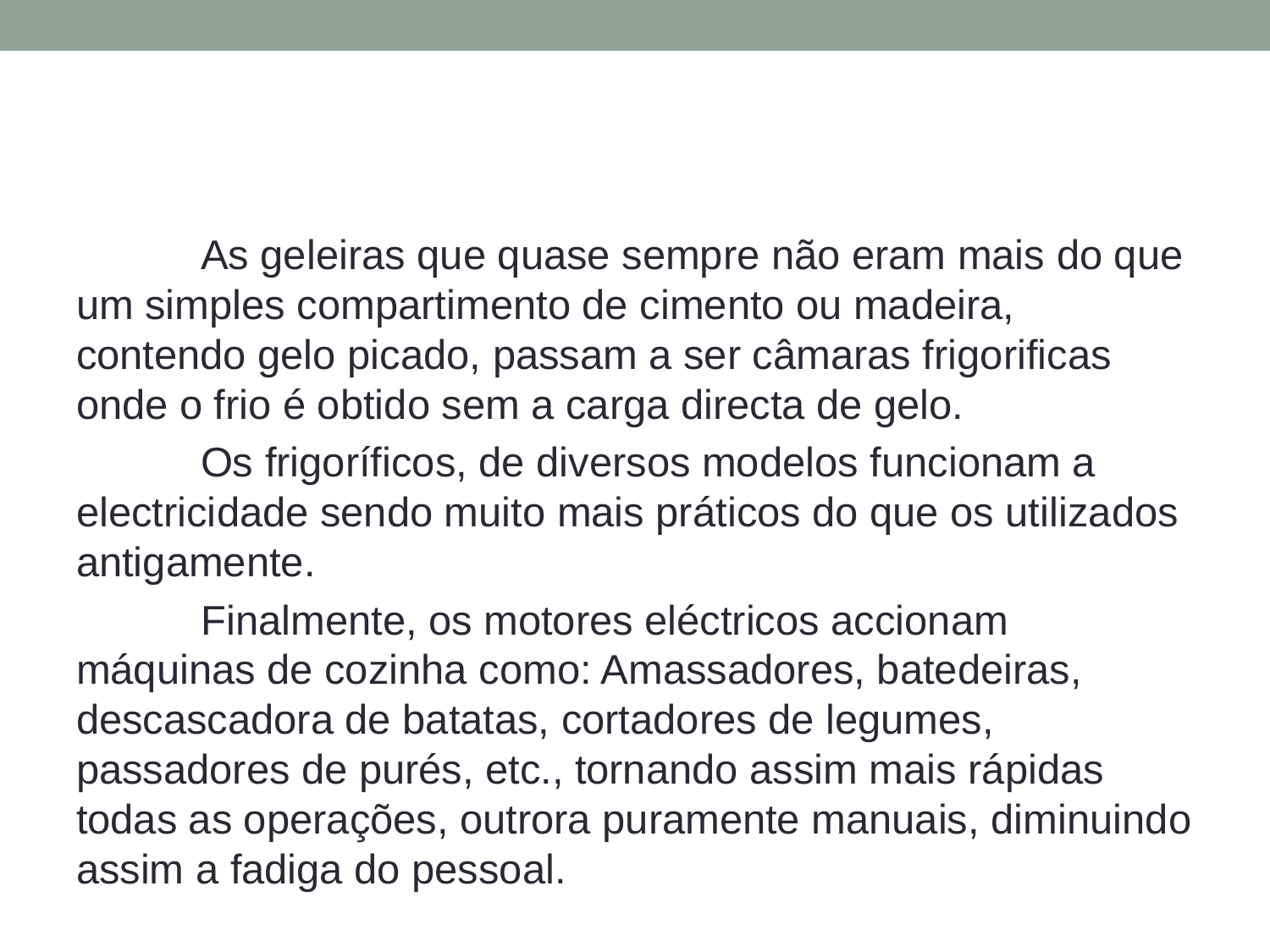

#
	As geleiras que quase sempre não eram mais do que um simples compartimento de cimento ou madeira, contendo gelo picado, passam a ser câmaras frigorificas onde o frio é obtido sem a carga directa de gelo.
	Os frigoríficos, de diversos modelos funcionam a electricidade sendo muito mais práticos do que os utilizados antigamente.
	Finalmente, os motores eléctricos accionam máquinas de cozinha como: Amassadores, batedeiras, descascadora de batatas, cortadores de legumes, passadores de purés, etc., tornando assim mais rápidas todas as operações, outrora puramente manuais, diminuindo assim a fadiga do pessoal.